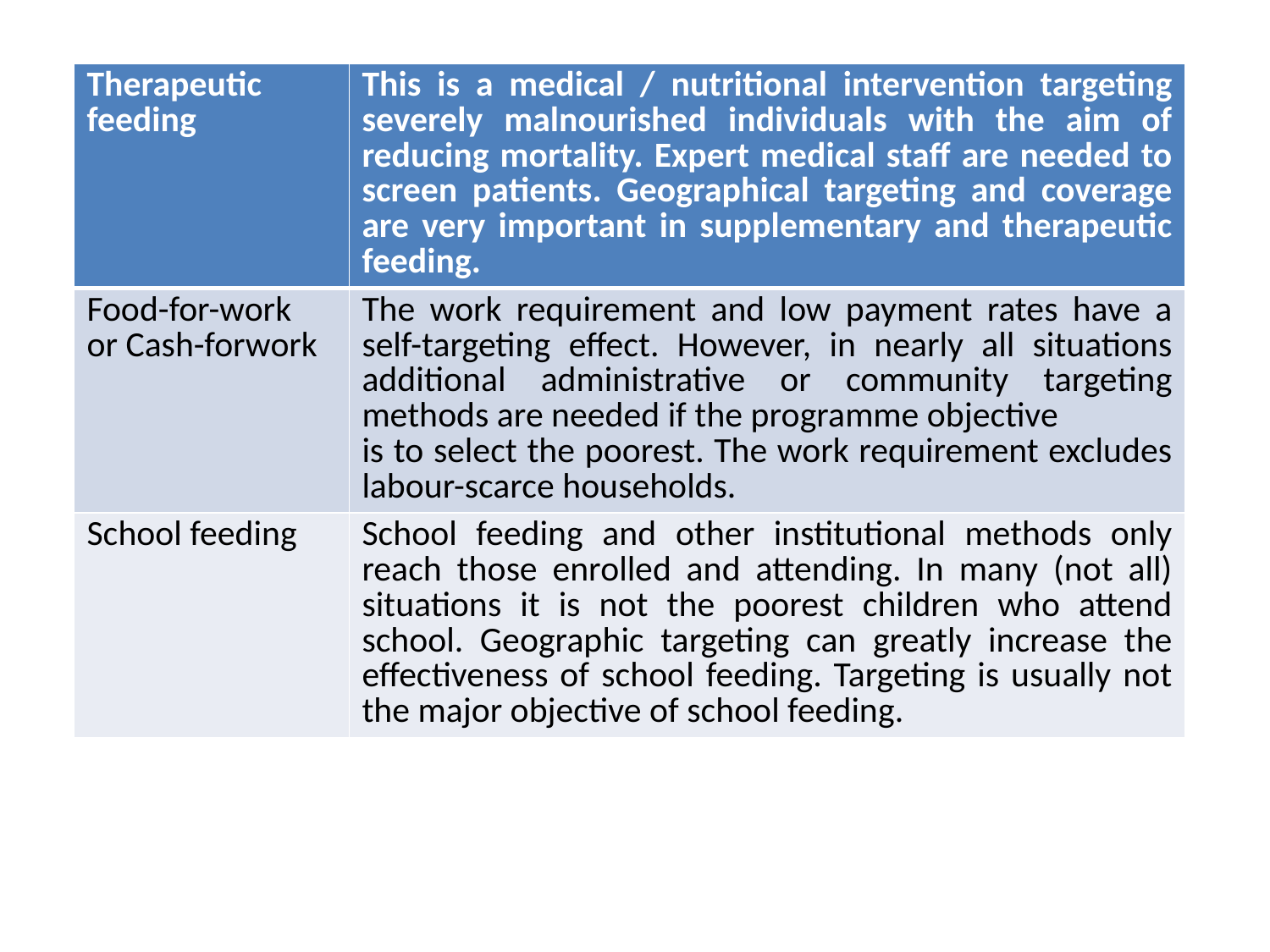

| Therapeutic feeding | This is a medical / nutritional intervention targeting severely malnourished individuals with the aim of reducing mortality. Expert medical staff are needed to screen patients. Geographical targeting and coverage are very important in supplementary and therapeutic feeding. |
| --- | --- |
| Food-for-work or Cash-forwork | The work requirement and low payment rates have a self-targeting effect. However, in nearly all situations additional administrative or community targeting methods are needed if the programme objective is to select the poorest. The work requirement excludes labour-scarce households. |
| School feeding | School feeding and other institutional methods only reach those enrolled and attending. In many (not all) situations it is not the poorest children who attend school. Geographic targeting can greatly increase the effectiveness of school feeding. Targeting is usually not the major objective of school feeding. |